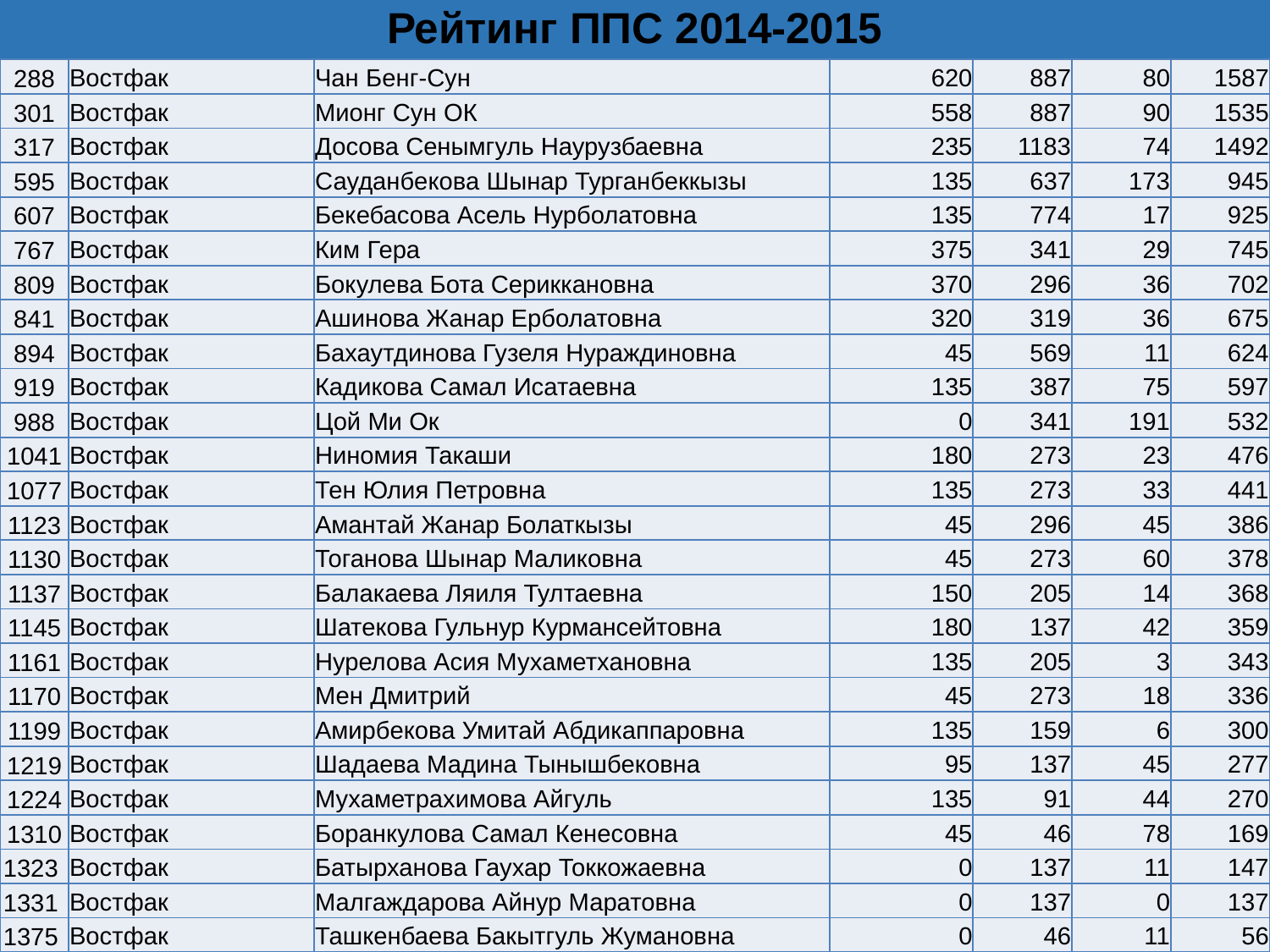

# Рейтинг ППС 2014-2015
| 288 | Востфак | Чан Бенг-Сун | 620 | 887 | 80 | 1587 |
| --- | --- | --- | --- | --- | --- | --- |
| 301 | Востфак | Мионг Сун ОК | 558 | 887 | 90 | 1535 |
| 317 | Востфак | Досова Сенымгуль Наурузбаевна | 235 | 1183 | 74 | 1492 |
| 595 | Востфак | Сауданбекова Шынар Турганбеккызы | 135 | 637 | 173 | 945 |
| 607 | Востфак | Бекебасова Асель Нурболатовна | 135 | 774 | 17 | 925 |
| 767 | Востфак | Ким Гера | 375 | 341 | 29 | 745 |
| 809 | Востфак | Бокулева Бота Сериккановна | 370 | 296 | 36 | 702 |
| 841 | Востфак | Ашинова Жанар Ерболатовна | 320 | 319 | 36 | 675 |
| 894 | Востфак | Бахаутдинова Гузеля Нураждиновна | 45 | 569 | 11 | 624 |
| 919 | Востфак | Кадикова Самал Исатаевна | 135 | 387 | 75 | 597 |
| 988 | Востфак | Цой Ми Ок | 0 | 341 | 191 | 532 |
| 1041 | Востфак | Ниномия Такаши | 180 | 273 | 23 | 476 |
| 1077 | Востфак | Тен Юлия Петровна | 135 | 273 | 33 | 441 |
| 1123 | Востфак | Амантай Жанар Болаткызы | 45 | 296 | 45 | 386 |
| 1130 | Востфак | Тоганова Шынар Маликовна | 45 | 273 | 60 | 378 |
| 1137 | Востфак | Балакаева Ляиля Тултаевна | 150 | 205 | 14 | 368 |
| 1145 | Востфак | Шатекова Гульнур Курмансейтовна | 180 | 137 | 42 | 359 |
| 1161 | Востфак | Нурелова Асия Мухаметхановна | 135 | 205 | 3 | 343 |
| 1170 | Востфак | Мен Дмитрий | 45 | 273 | 18 | 336 |
| 1199 | Востфак | Амирбекова Умитай Абдикаппаровна | 135 | 159 | 6 | 300 |
| 1219 | Востфак | Шадаева Мадина Тынышбековна | 95 | 137 | 45 | 277 |
| 1224 | Востфак | Мухаметрахимова Айгуль | 135 | 91 | 44 | 270 |
| 1310 | Востфак | Боранкулова Самал Кенесовна | 45 | 46 | 78 | 169 |
| 1323 | Востфак | Батырханова Гаухар Токкожаевна | 0 | 137 | 11 | 147 |
| 1331 | Востфак | Малгаждарова Айнур Маратовна | 0 | 137 | 0 | 137 |
| 1375 | Востфак | Ташкенбаева Бакытгуль Жумановна | 0 | 46 | 11 | 56 |